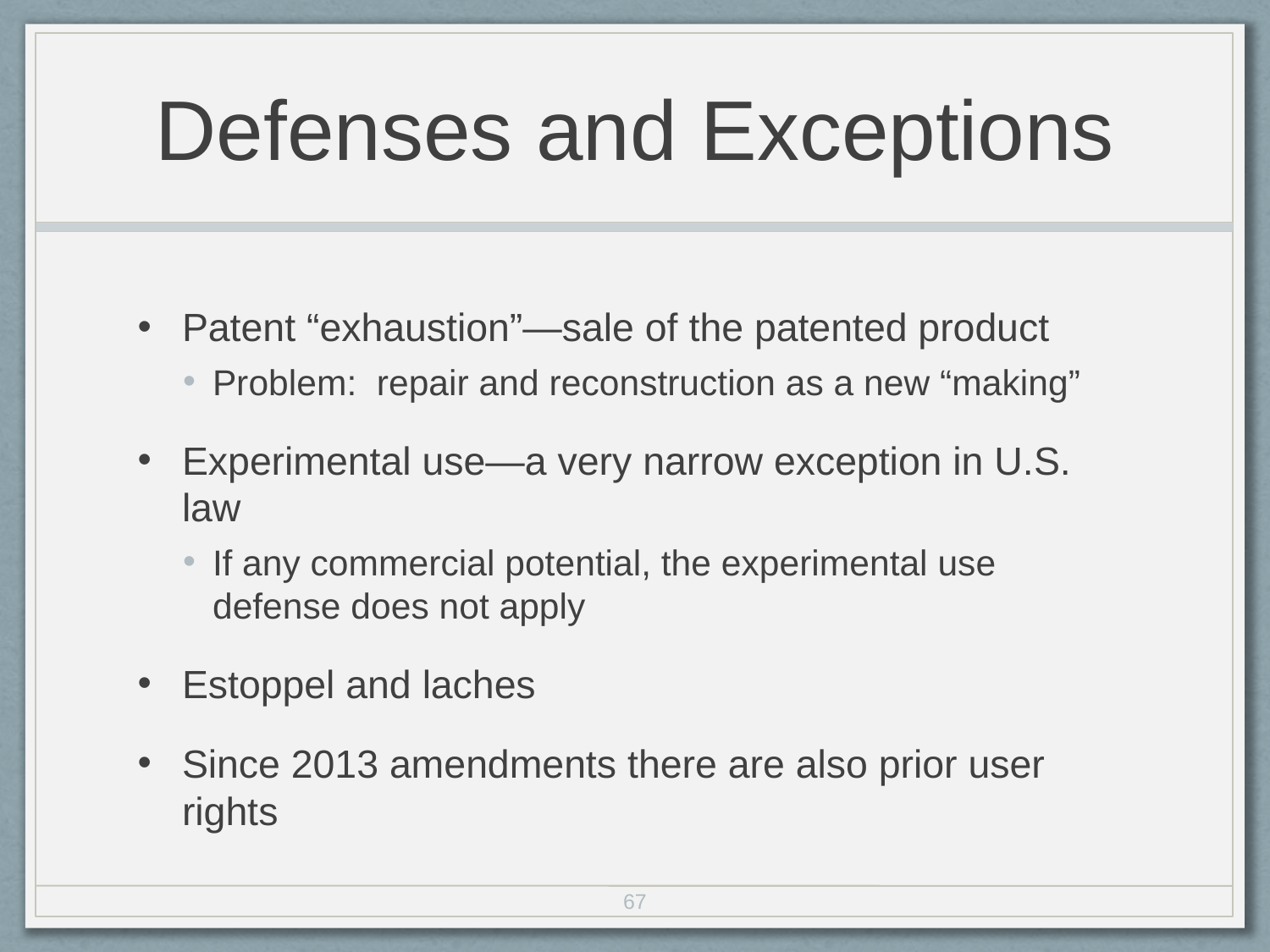

# Defenses and Exceptions
Patent “exhaustion”—sale of the patented product
Problem:  repair and reconstruction as a new “making”
Experimental use—a very narrow exception in U.S. law
If any commercial potential, the experimental use defense does not apply
Estoppel and laches
Since 2013 amendments there are also prior user rights
67